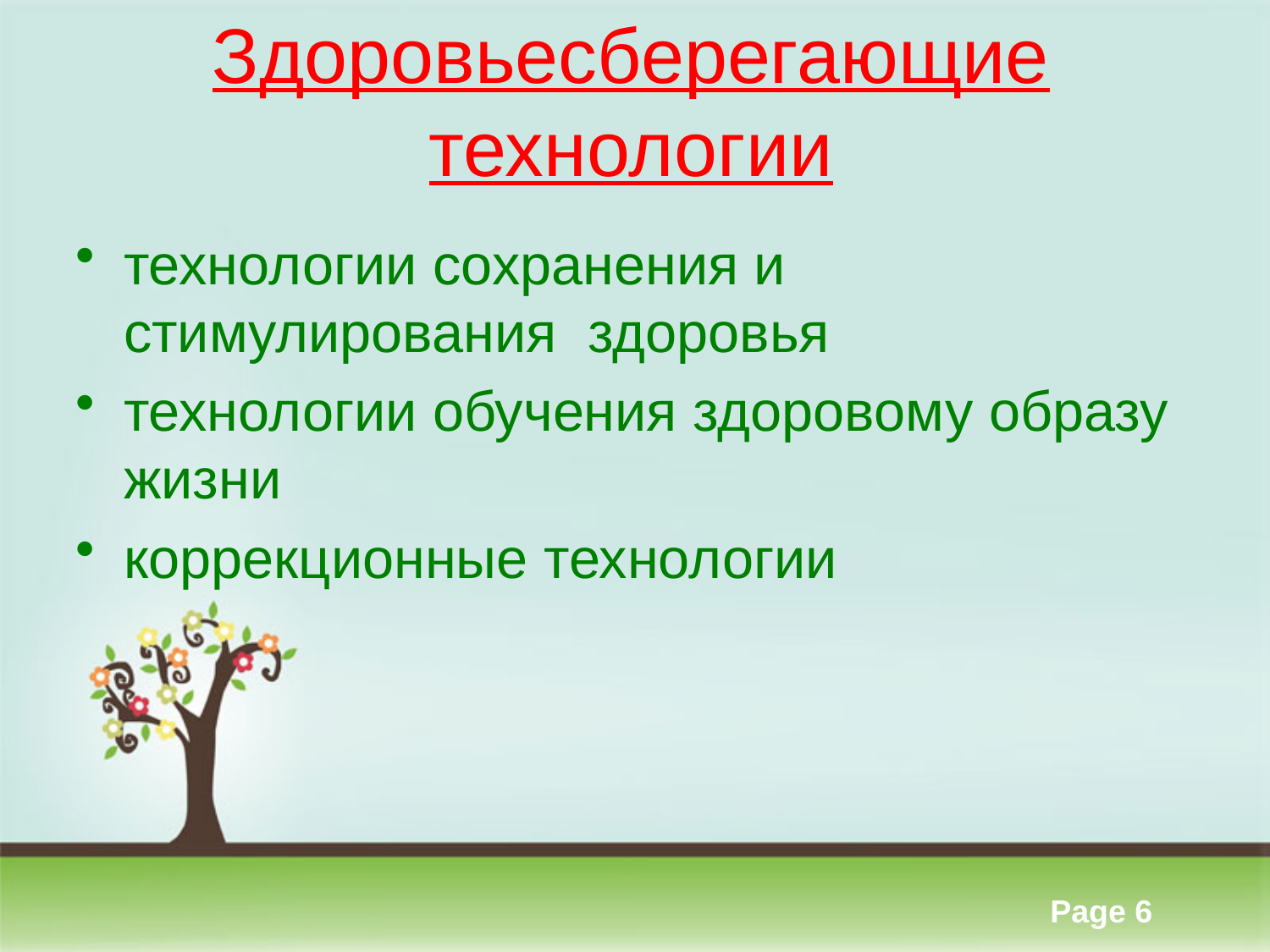

# Здоровьесберегающие технологии
технологии сохранения и стимулирования  здоровья
технологии обучения здоровому образу жизни
коррекционные технологии